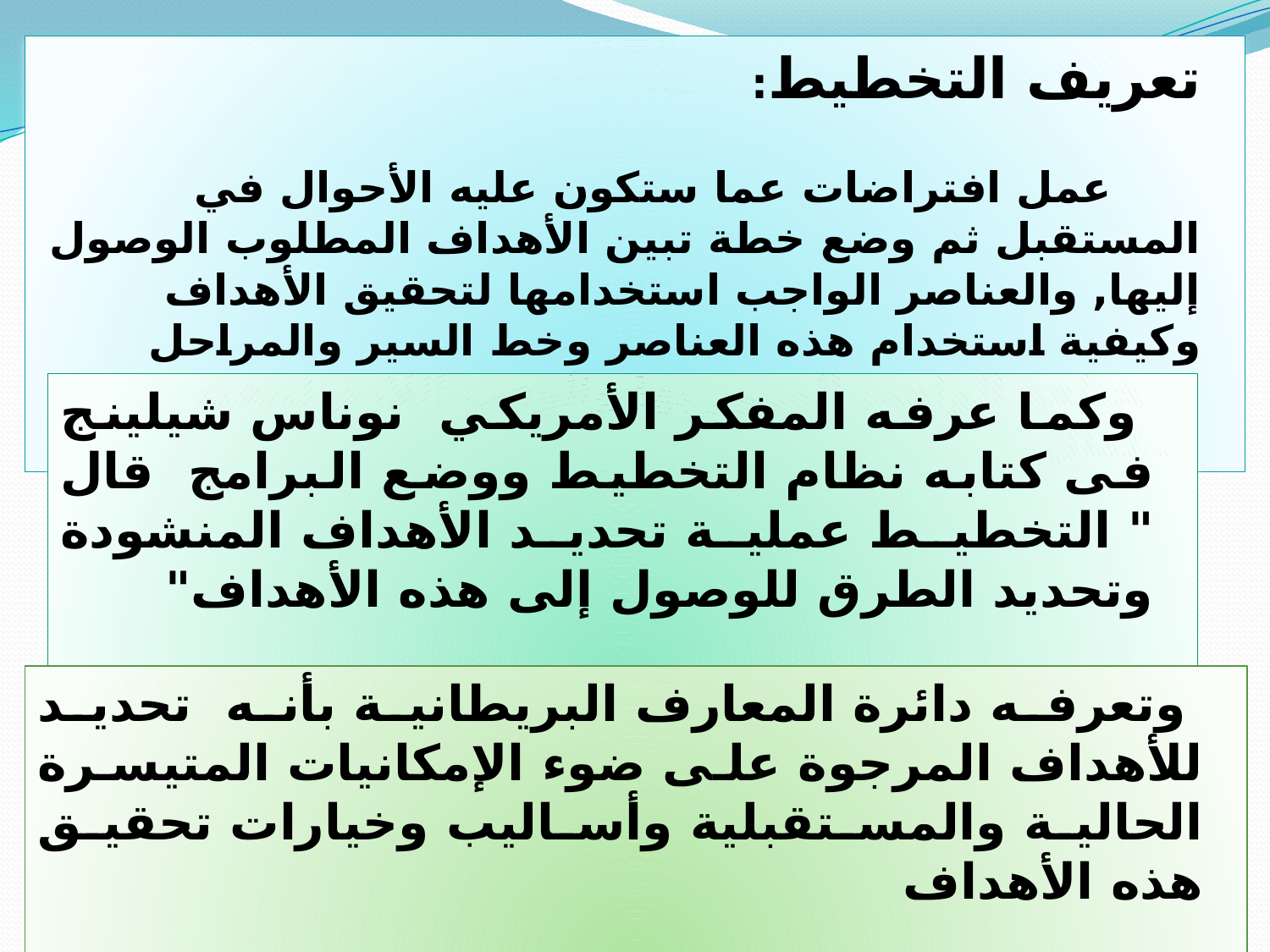

تعريف التخطيط:

      عمل افتراضات عما ستكون عليه الأحوال في المستقبل ثم وضع خطة تبين الأهداف المطلوب الوصول إليها, والعناصر الواجب استخدامها لتحقيق الأهداف وكيفية استخدام هذه العناصر وخط السير والمراحل المختلفة الواجب المرور بها والوقت اللازم لتنفيذ الأعمال.
 وكما عرفه المفكر الأمريكي  نوناس شيلينج فى كتابه نظام التخطيط ووضع البرامج  قال " التخطيط عملية تحديد الأهداف المنشودة وتحديد الطرق للوصول إلى هذه الأهداف"

 وتعرفه دائرة المعارف البريطانية بأنه  تحديد للأهداف المرجوة على ضوء الإمكانيات المتيسرة الحالية والمستقبلية وأساليب وخيارات تحقيق هذه الأهداف